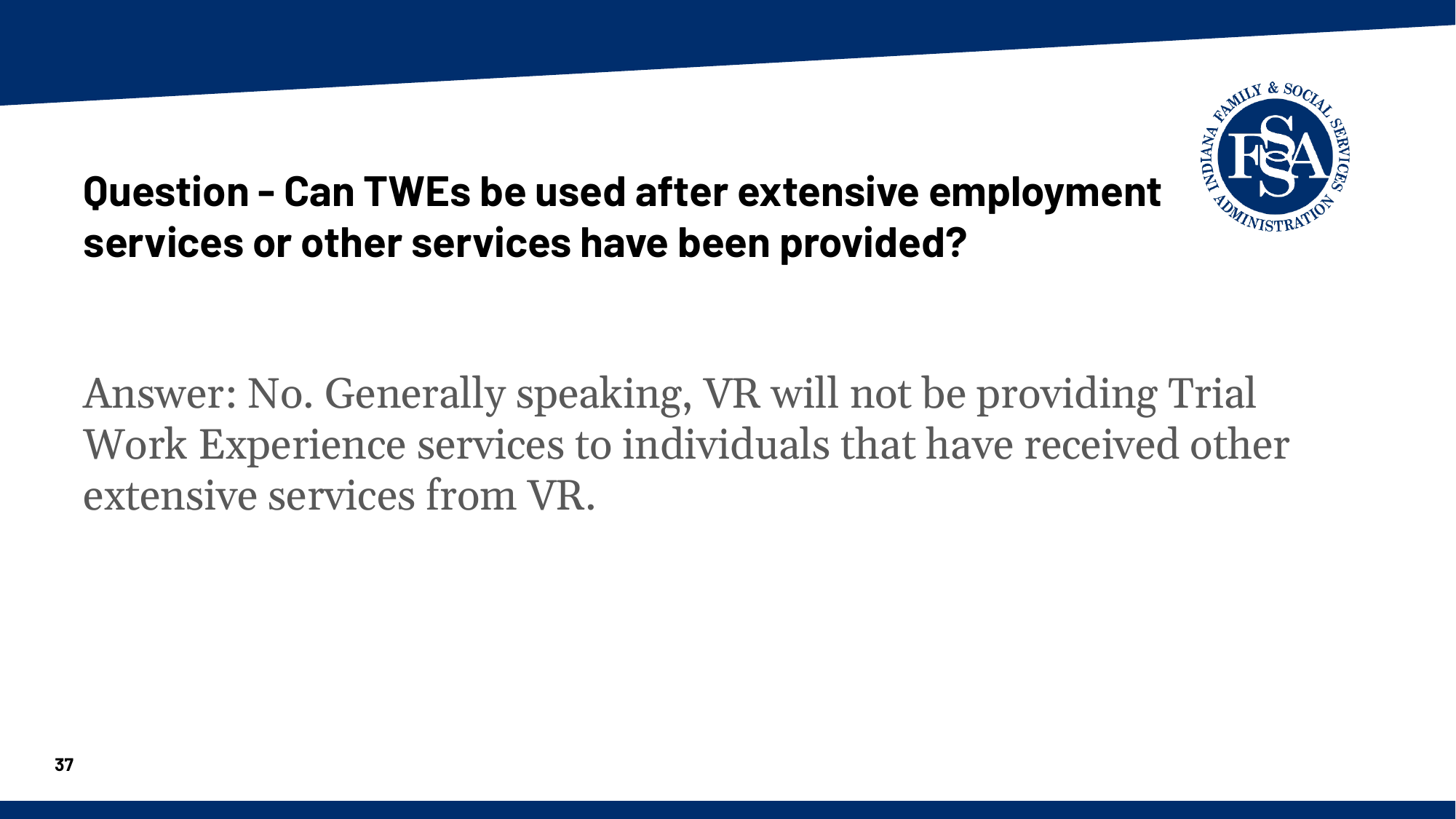

# Question - Can TWEs be used after extensive employment services or other services have been provided?

Answer: No. Generally speaking, VR will not be providing Trial Work Experience services to individuals that have received other extensive services from VR.
37